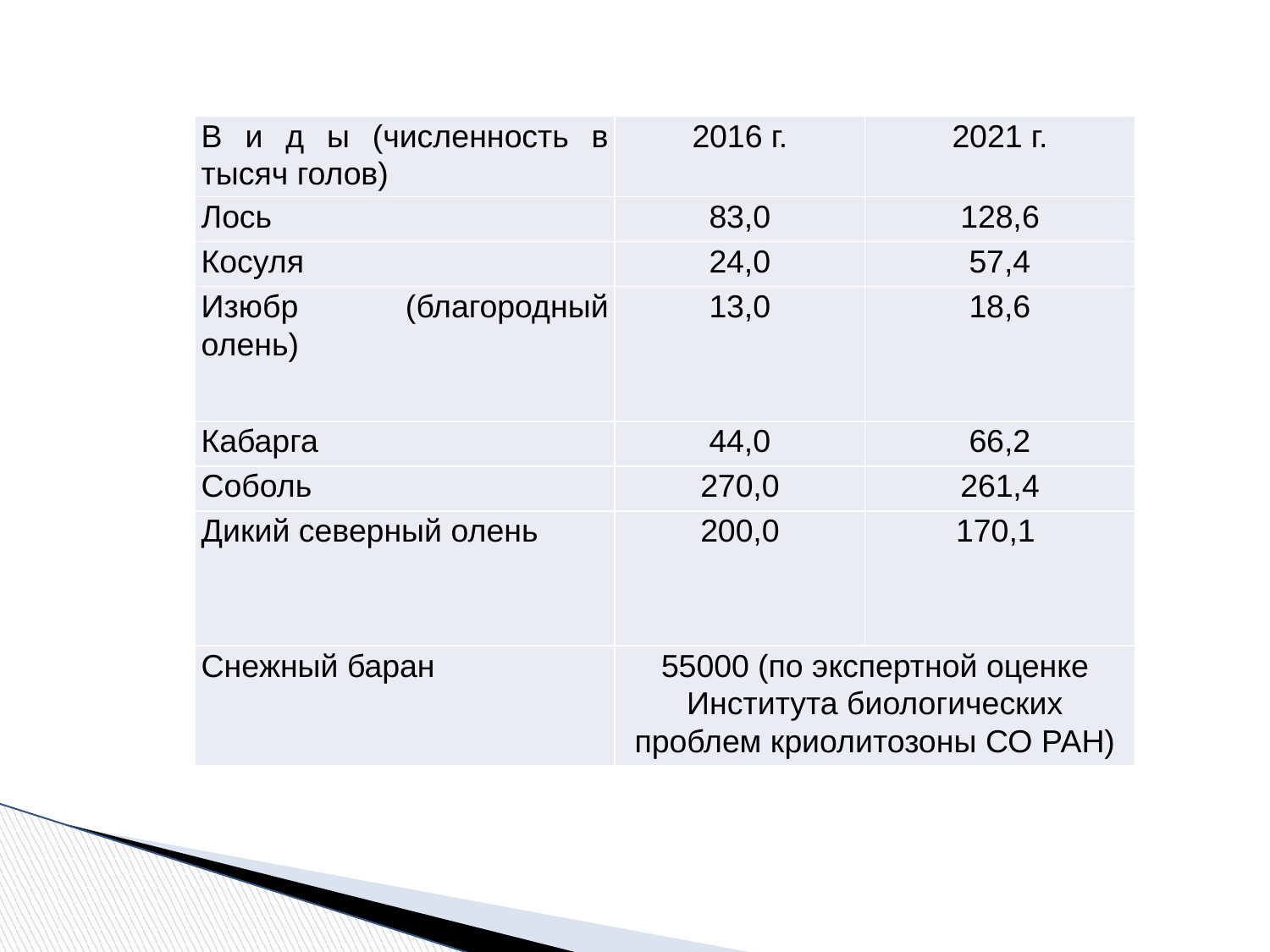

| В и д ы (численность в тысяч голов) | 2016 г. | 2021 г. |
| --- | --- | --- |
| Лось | 83,0 | 128,6 |
| Косуля | 24,0 | 57,4 |
| Изюбр (благородный олень) | 13,0 | 18,6 |
| Кабарга | 44,0 | 66,2 |
| Соболь | 270,0 | 261,4 |
| Дикий северный олень | 200,0 | 170,1 |
| Снежный баран | 55000 (по экспертной оценке Института биологических проблем криолитозоны СО РАН) |  |